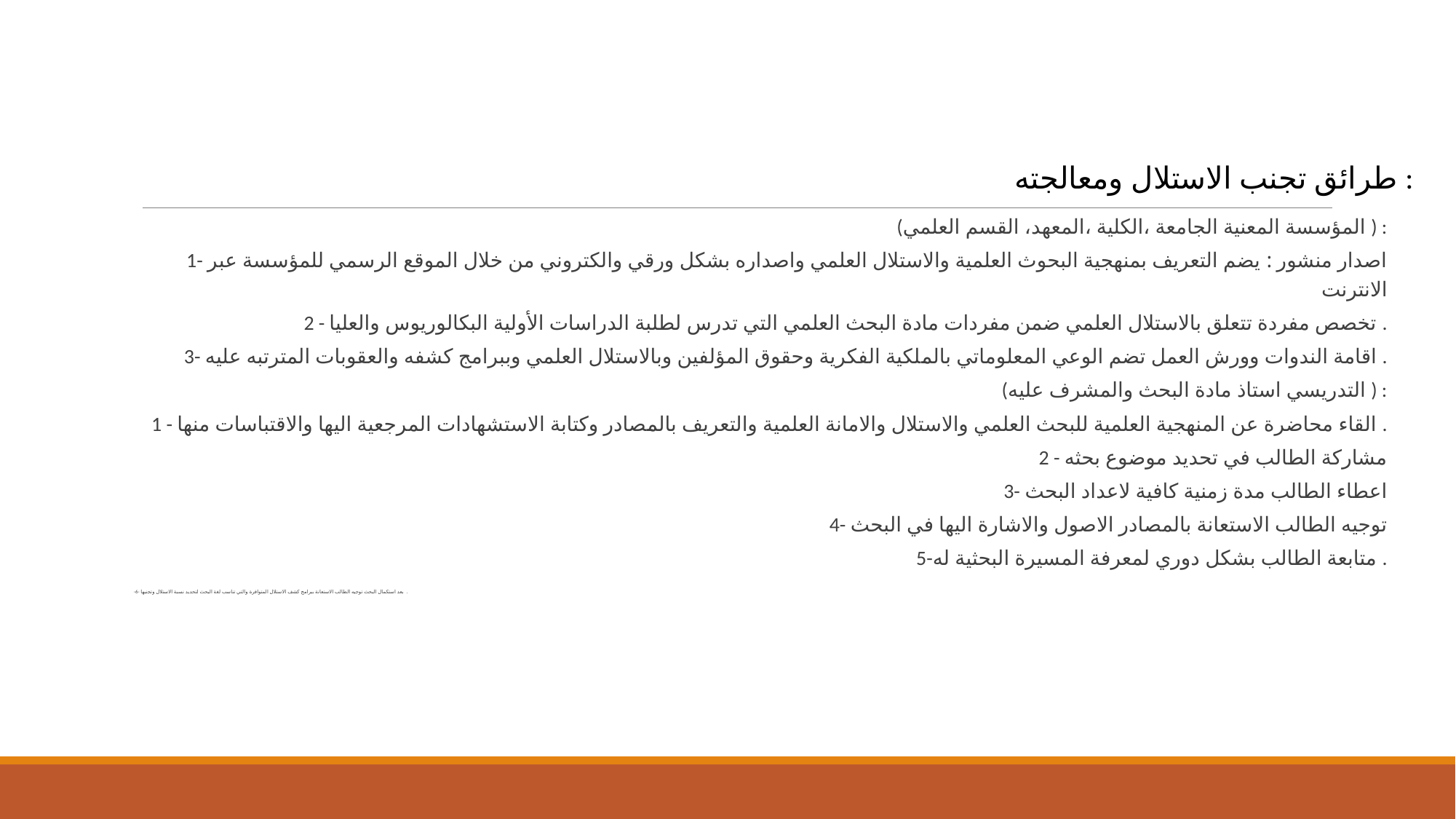

طرائق تجنب الاستلال ومعالجته :

(المؤسسة المعنية الجامعة ،الكلية ،المعهد، القسم العلمي ) :
1- اصدار منشور : يضم التعريف بمنهجية البحوث العلمية والاستلال العلمي واصداره بشكل ورقي والكتروني من خلال الموقع الرسمي للمؤسسة عبر الانترنت
2 - تخصص مفردة تتعلق بالاستلال العلمي ضمن مفردات مادة البحث العلمي التي تدرس لطلبة الدراسات الأولية البكالوريوس والعليا .
3- اقامة الندوات وورش العمل تضم الوعي المعلوماتي بالملكية الفكرية وحقوق المؤلفين وبالاستلال العلمي وببرامج كشفه والعقوبات المترتبه عليه .
(التدريسي استاذ مادة البحث والمشرف عليه ) :
1 - القاء محاضرة عن المنهجية العلمية للبحث العلمي والاستلال والامانة العلمية والتعريف بالمصادر وكتابة الاستشهادات المرجعية اليها والاقتباسات منها .
2 - مشاركة الطالب في تحديد موضوع بحثه
3- اعطاء الطالب مدة زمنية كافية لاعداد البحث
4- توجيه الطالب الاستعانة بالمصادر الاصول والاشارة اليها في البحث
5-متابعة الطالب بشكل دوري لمعرفة المسيرة البحثية له .

-6- بعد استكمال البحث توجيه الطالب الاستعانة ببرامج كشف الاستلال المتوافرة والتي تناسب لغة البحث لتحديد نسبة الاستلال وتجنبها .